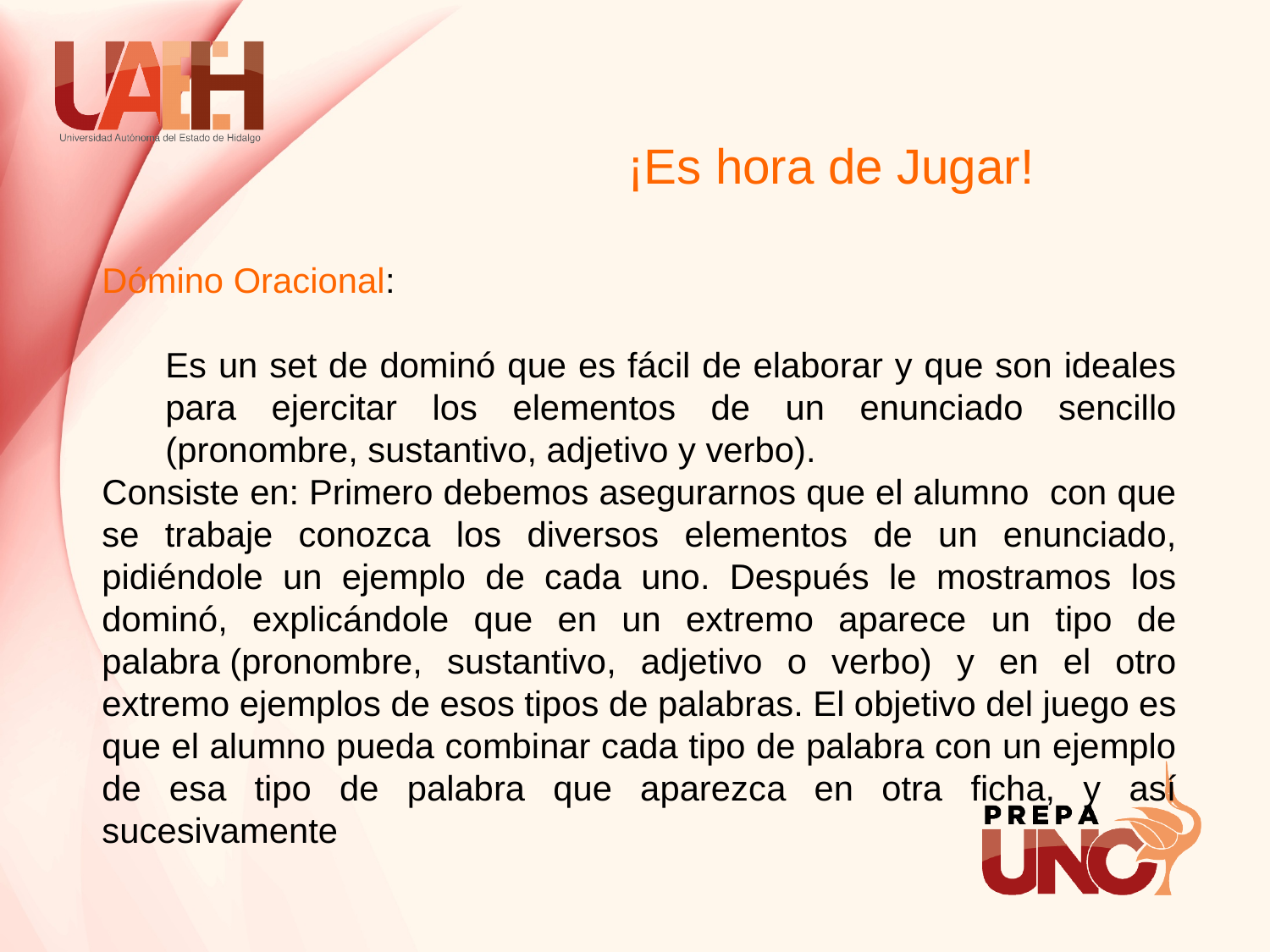

¡Es hora de Jugar!

Dómino Oracional:

Es un set de dominó que es fácil de elaborar y que son ideales para ejercitar los elementos de un enunciado sencillo (pronombre, sustantivo, adjetivo y verbo).
Consiste en: Primero debemos asegurarnos que el alumno  con que se trabaje conozca los diversos elementos de un enunciado, pidiéndole un ejemplo de cada uno. Después le mostramos los dominó, explicándole que en un extremo aparece un tipo de palabra (pronombre, sustantivo, adjetivo o verbo) y en el otro extremo ejemplos de esos tipos de palabras. El objetivo del juego es que el alumno pueda combinar cada tipo de palabra con un ejemplo de esa tipo de palabra que aparezca en otra ficha, y así sucesivamente